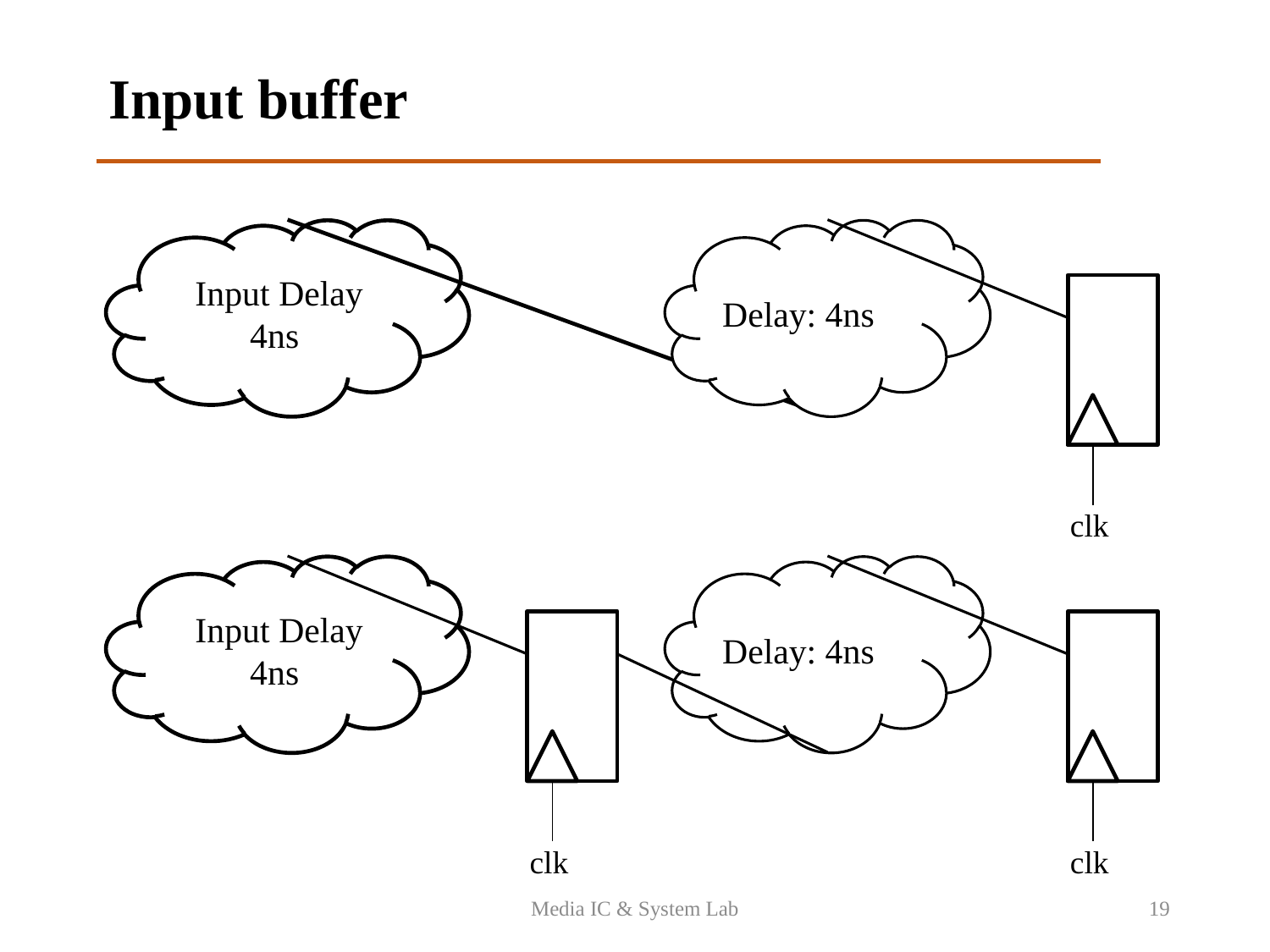

Input buffer
  Input Delay
4ns
Delay: 4ns

clk

  Input Delay
4ns
Delay: 4ns

clk

clk

Media IC & System Lab
19